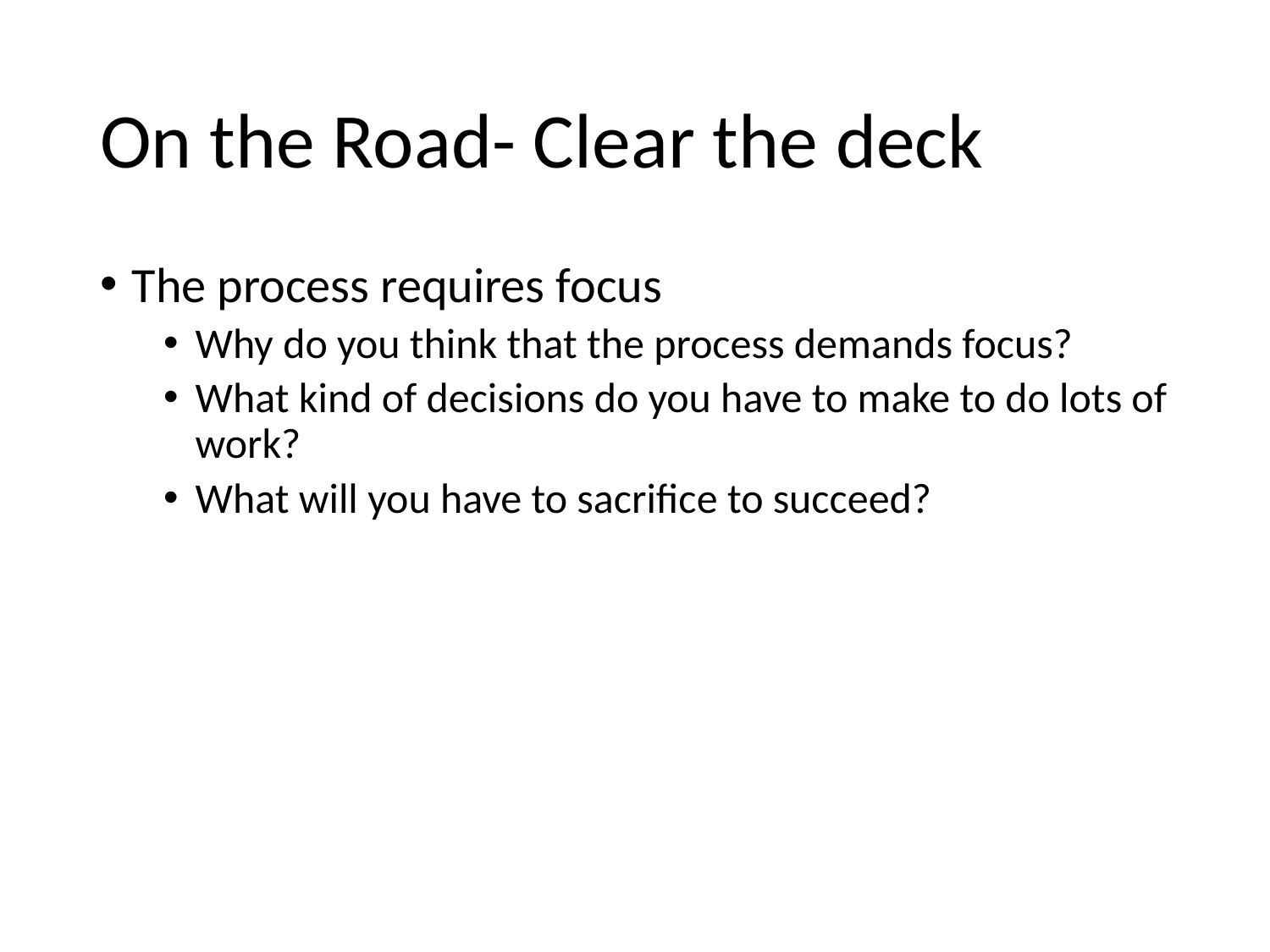

# On the Road- Clear the deck
The process requires focus
Why do you think that the process demands focus?
What kind of decisions do you have to make to do lots of work?
What will you have to sacrifice to succeed?